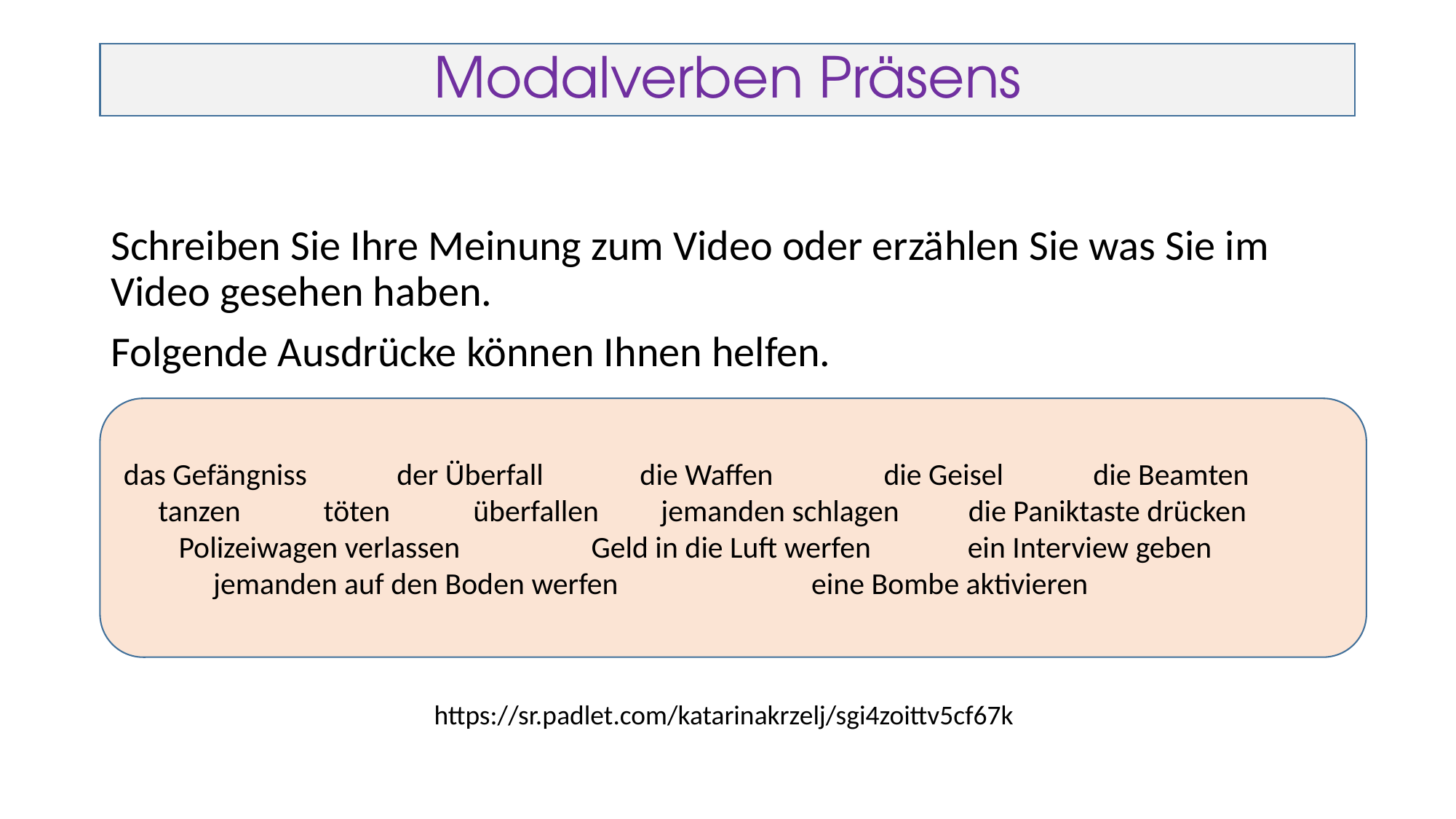

# Modalverben Präsens
Schreiben Sie Ihre Meinung zum Video oder erzählen Sie was Sie im Video gesehen haben.
Folgende Ausdrücke können Ihnen helfen.
das Gefängniss             der Überfall              die Waffen                die Geisel             die Beamten
     tanzen            töten            überfallen         jemanden schlagen          die Paniktaste drücken
        Polizeiwagen verlassen                   Geld in die Luft werfen              ein Interview geben
             jemanden auf den Boden werfen                            eine Bombe aktivieren
https://sr.padlet.com/katarinakrzelj/sgi4zoittv5cf67k